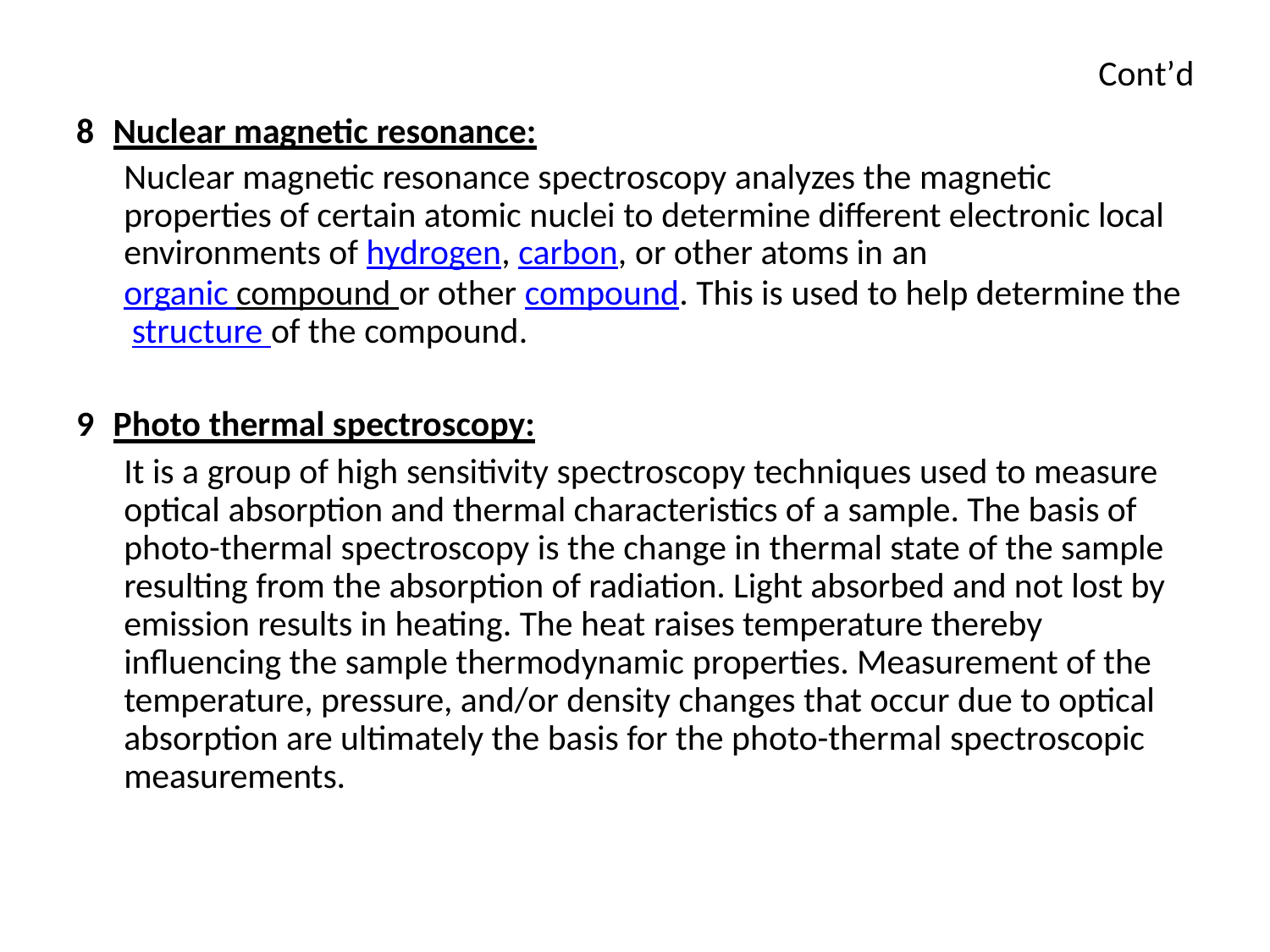

# Cont’d
Nuclear magnetic resonance:
Nuclear magnetic resonance spectroscopy analyzes the magnetic  properties of certain atomic nuclei to determine different electronic local  environments of hydrogen, carbon, or other atoms in an
organic compound or other compound. This is used to help determine the  structure of the compound.

Photo thermal spectroscopy:
It is a group of high sensitivity spectroscopy techniques used to measure  optical absorption and thermal characteristics of a sample. The basis of  photo-thermal spectroscopy is the change in thermal state of the sample  resulting from the absorption of radiation. Light absorbed and not lost by  emission results in heating. The heat raises temperature thereby  influencing the sample thermodynamic properties. Measurement of the  temperature, pressure, and/or density changes that occur due to optical  absorption are ultimately the basis for the photo-thermal spectroscopic  measurements.